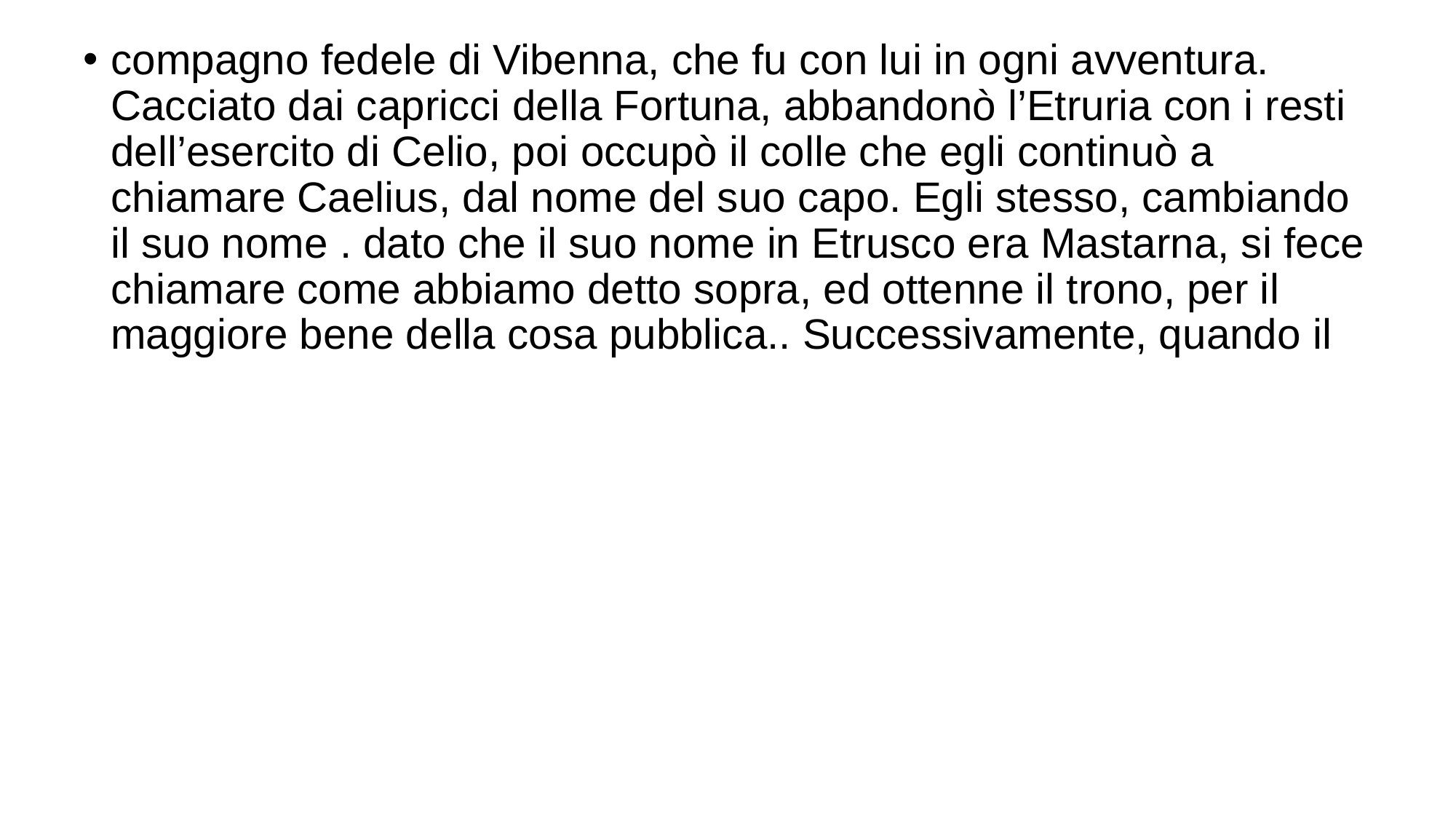

# compagno fedele di Vibenna, che fu con lui in ogni avventura. Cacciato dai capricci della Fortuna, abbandonò l’Etruria con i resti dell’esercito di Celio, poi occupò il colle che egli continuò a chiamare Caelius, dal nome del suo capo. Egli stesso, cambiando il suo nome . dato che il suo nome in Etrusco era Mastarna, si fece chiamare come abbiamo detto sopra, ed ottenne il trono, per il maggiore bene della cosa pubblica.. Successivamente, quando il